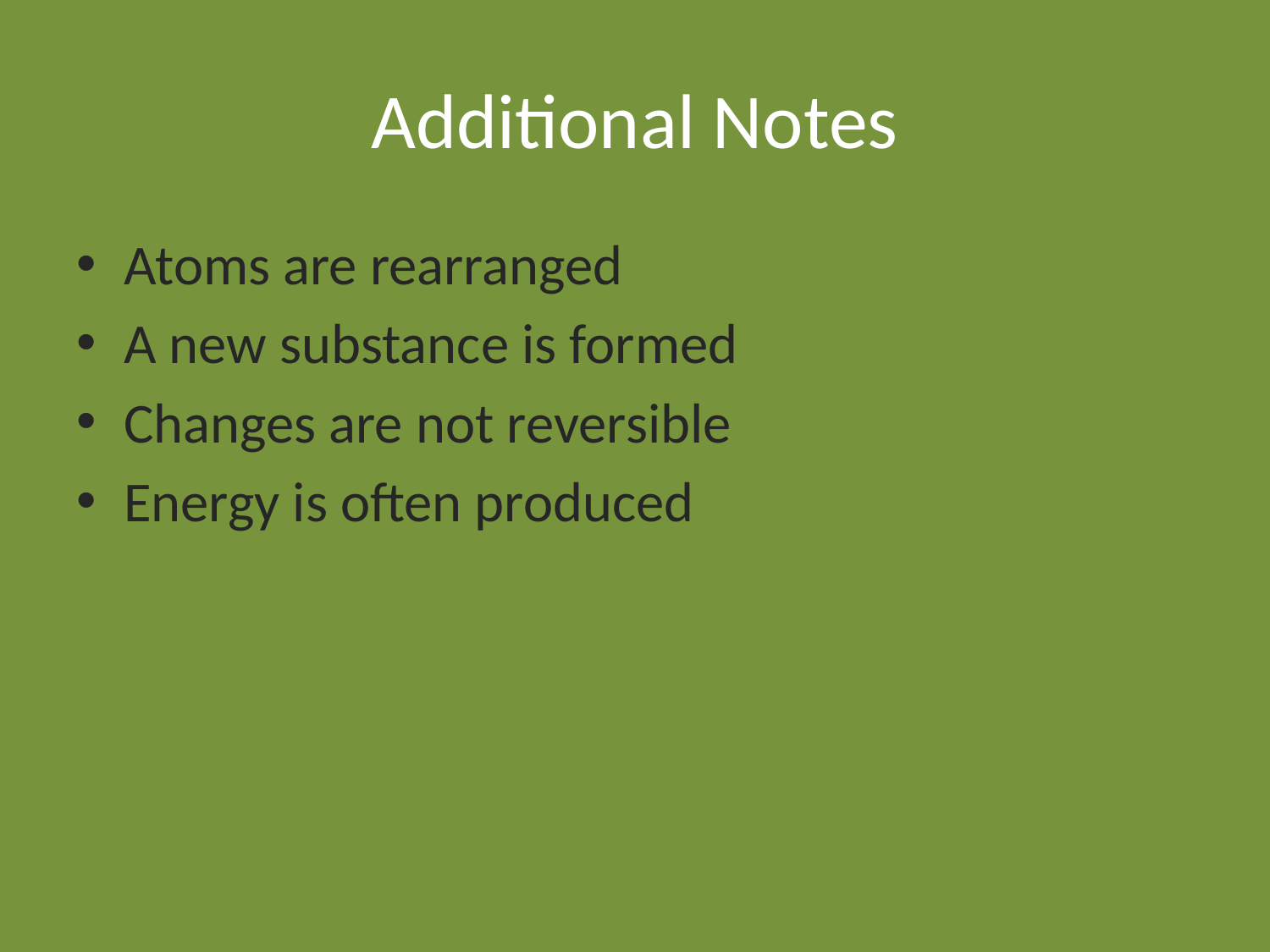

# Additional Notes
Atoms are rearranged
A new substance is formed
Changes are not reversible
Energy is often produced